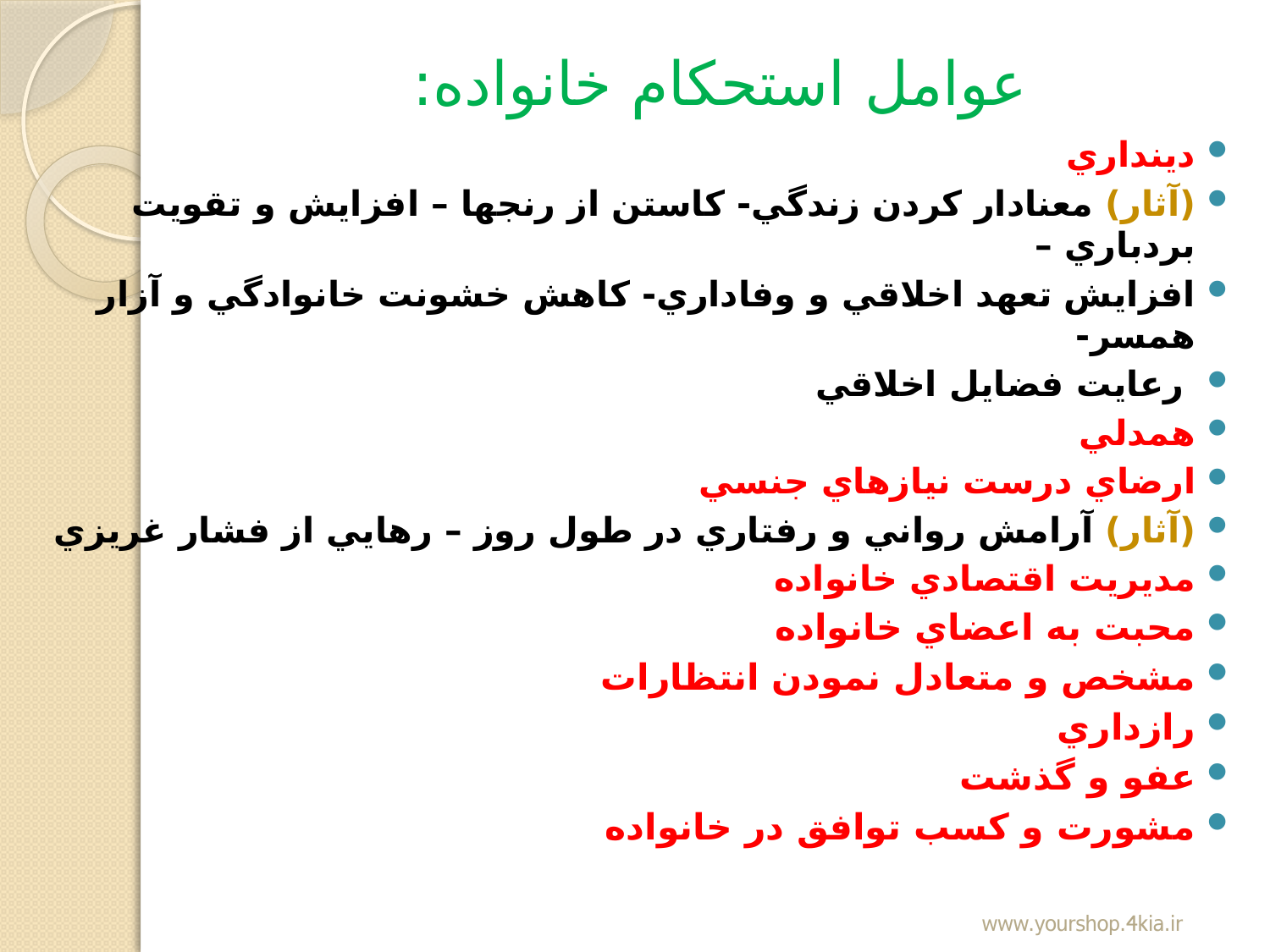

# عوامل استحکام خانواده:
دينداري
(آثار) معنادار کردن زندگي- کاستن از رنجها – افزايش و تقويت بردباري –
افزايش تعهد اخلاقي و وفاداري- کاهش خشونت خانوادگي و آزار همسر-
 رعايت فضايل اخلاقي
همدلي
ارضاي درست نيازهاي جنسي
(آثار) آرامش رواني و رفتاري در طول روز – رهايي از فشار غريزي
مديريت اقتصادي خانواده
محبت به اعضاي خانواده
مشخص و متعادل نمودن انتظارات
رازداري
عفو و گذشت
مشورت و کسب توافق در خانواده

www.yourshop.4kia.ir